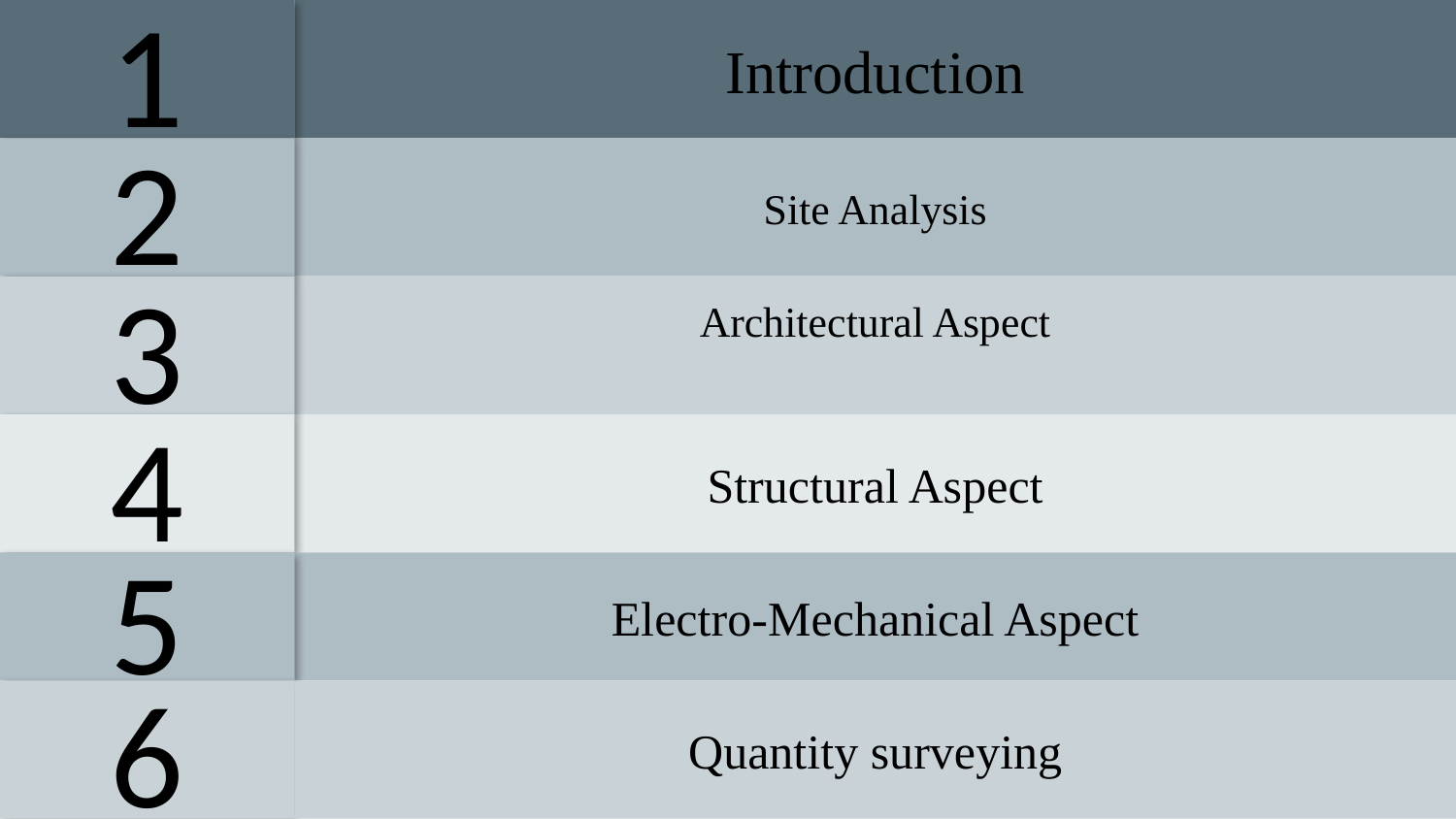

1
Introduction
2
Site Analysis
3
Architectural Aspect

Structural Aspect
4
Electro-Mechanical Aspect
5
6
Quantity surveying